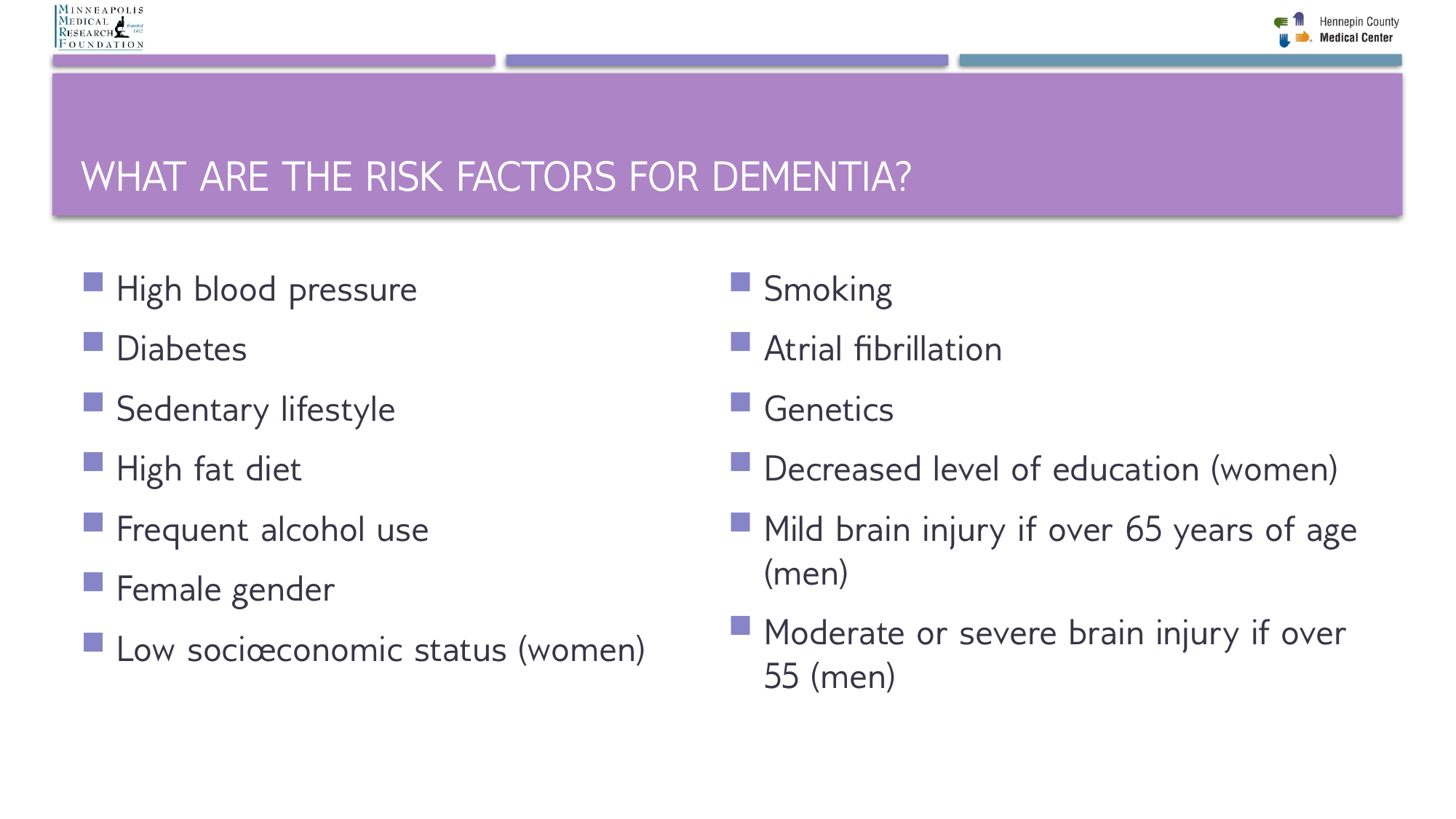

# What are the risk factors for dementia?
High blood pressure
Diabetes
Sedentary lifestyle
High fat diet
Frequent alcohol use
Female gender
Low socioeconomic status (women)
Smoking
Atrial fibrillation
Genetics
Decreased level of education (women)
Mild brain injury if over 65 years of age (men)
Moderate or severe brain injury if over 55 (men)